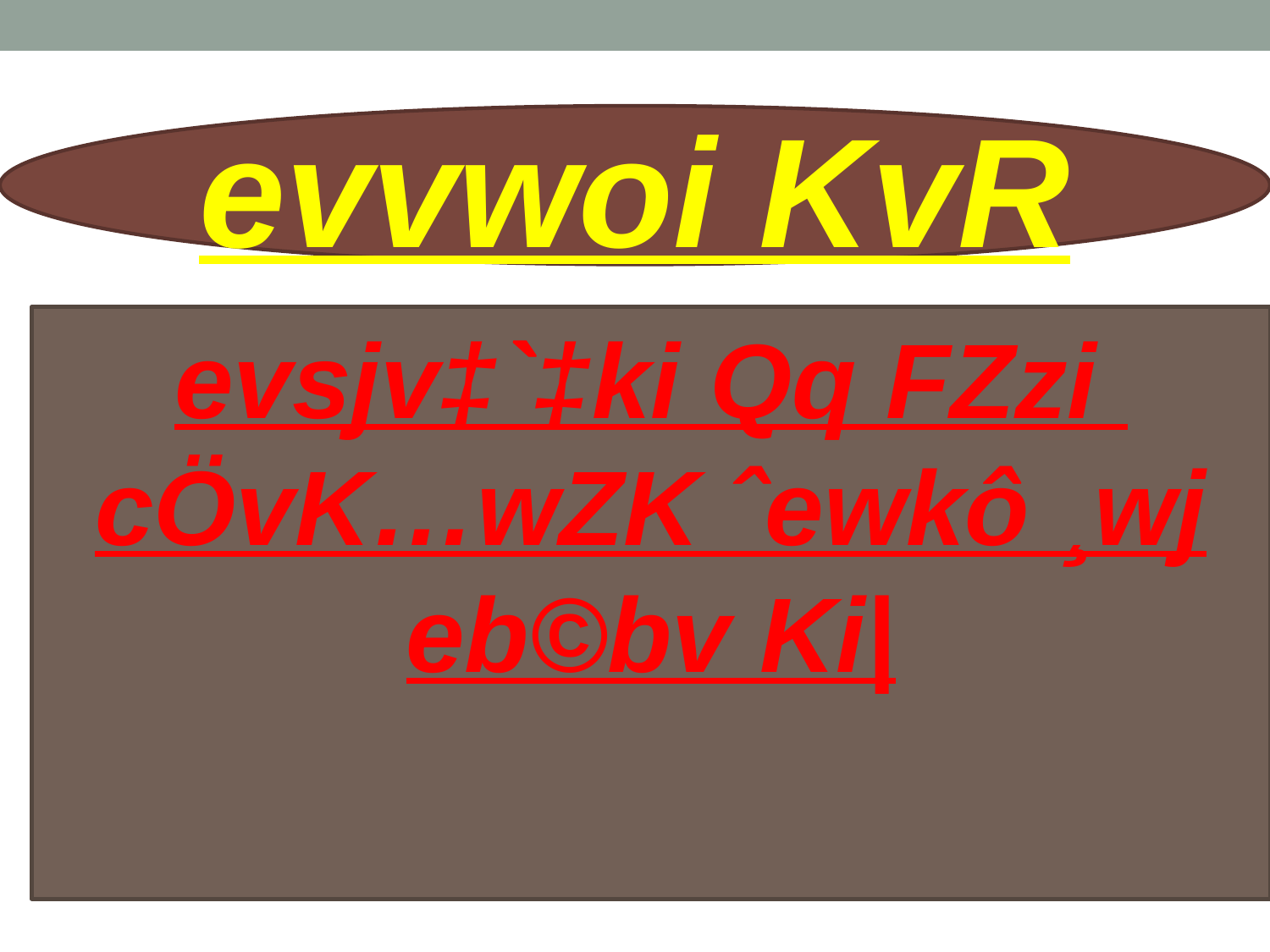

evvwoi KvR
evsjv‡`‡ki Qq FZzi  cÖvK…wZK ˆewkô ¸wj eb©bv Ki|